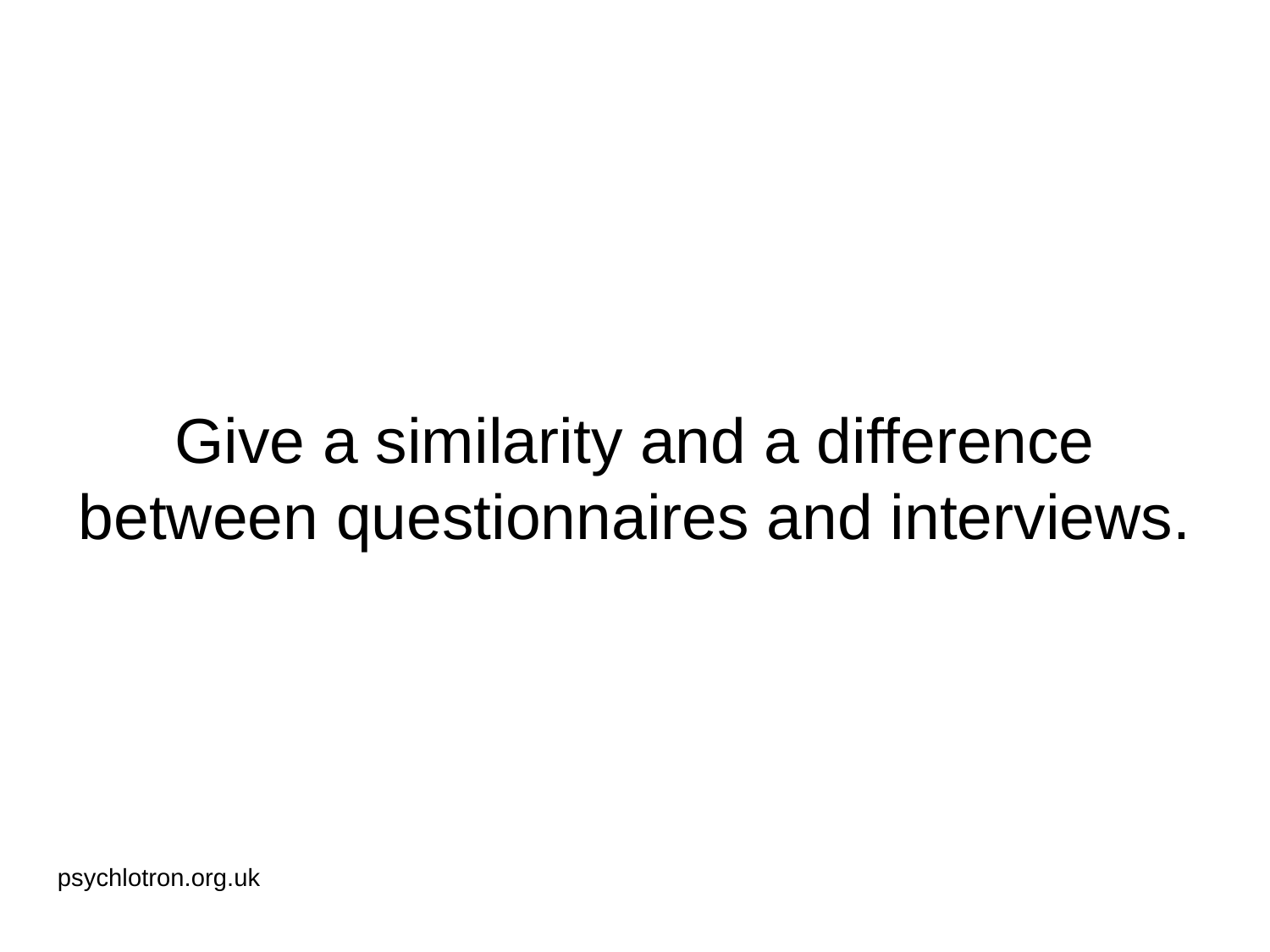

# Give a similarity and a difference between questionnaires and interviews.